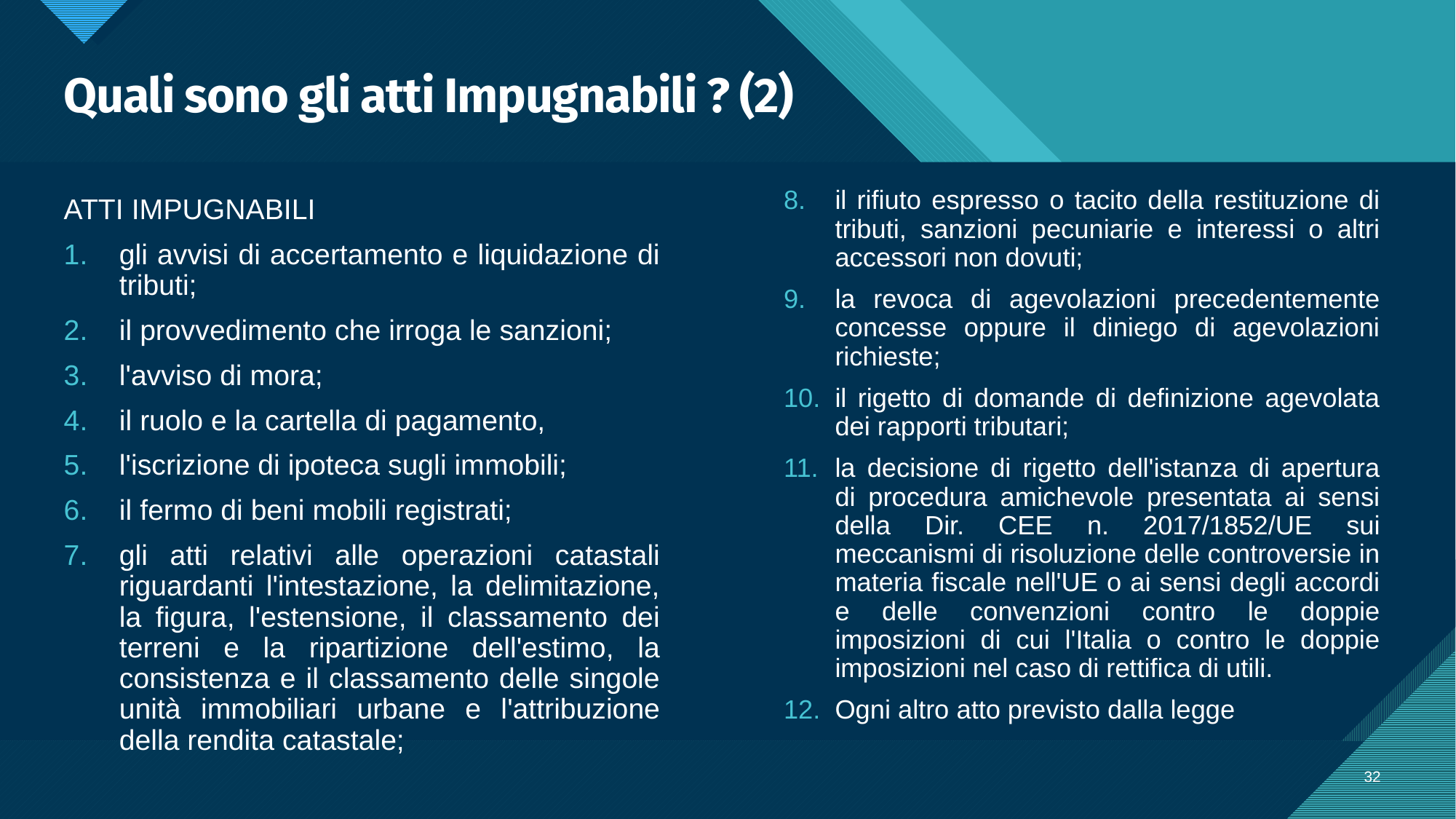

# Quali sono gli atti Impugnabili ? (2)

ATTI IMPUGNABILI
gli avvisi di accertamento e liquidazione di tributi;
il provvedimento che irroga le sanzioni;
l'avviso di mora;
il ruolo e la cartella di pagamento,
l'iscrizione di ipoteca sugli immobili;
il fermo di beni mobili registrati;
gli atti relativi alle operazioni catastali riguardanti l'intestazione, la delimitazione, la figura, l'estensione, il classamento dei terreni e la ripartizione dell'estimo, la consistenza e il classamento delle singole unità immobiliari urbane e l'attribuzione della rendita catastale;
il rifiuto espresso o tacito della restituzione di tributi, sanzioni pecuniarie e interessi o altri accessori non dovuti;
la revoca di agevolazioni precedentemente concesse oppure il diniego di agevolazioni richieste;
il rigetto di domande di definizione agevolata dei rapporti tributari;
la decisione di rigetto dell'istanza di apertura di procedura amichevole presentata ai sensi della Dir. CEE n. 2017/1852/UE sui meccanismi di risoluzione delle controversie in materia fiscale nell'UE o ai sensi degli accordi e delle convenzioni contro le doppie imposizioni di cui l'Italia o contro le doppie imposizioni nel caso di rettifica di utili.
Ogni altro atto previsto dalla legge

32